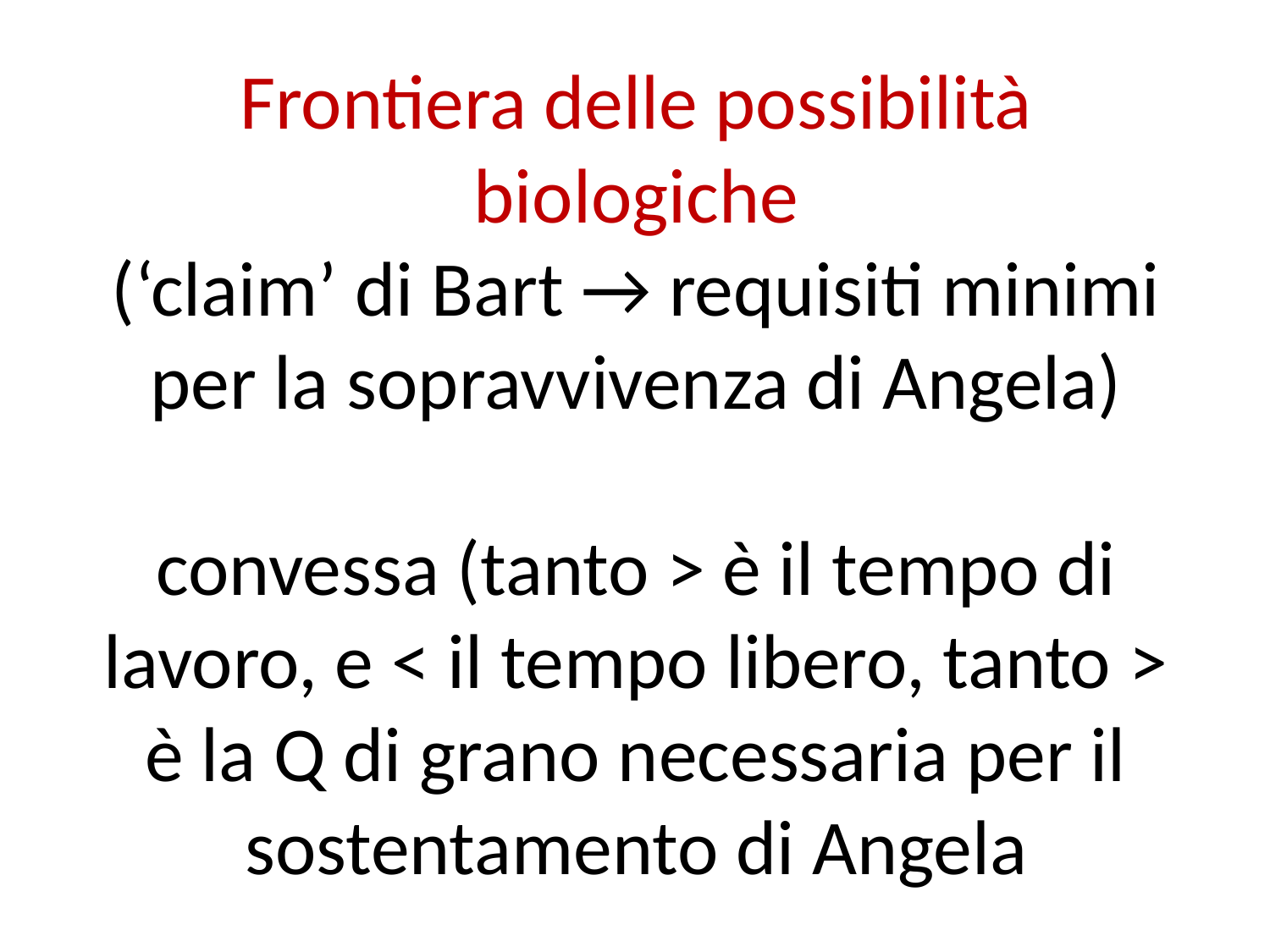

# Frontiera delle possibilità biologiche (‘claim’ di Bart → requisiti minimi per la sopravvivenza di Angela) convessa (tanto > è il tempo di lavoro, e < il tempo libero, tanto > è la Q di grano necessaria per il sostentamento di Angela